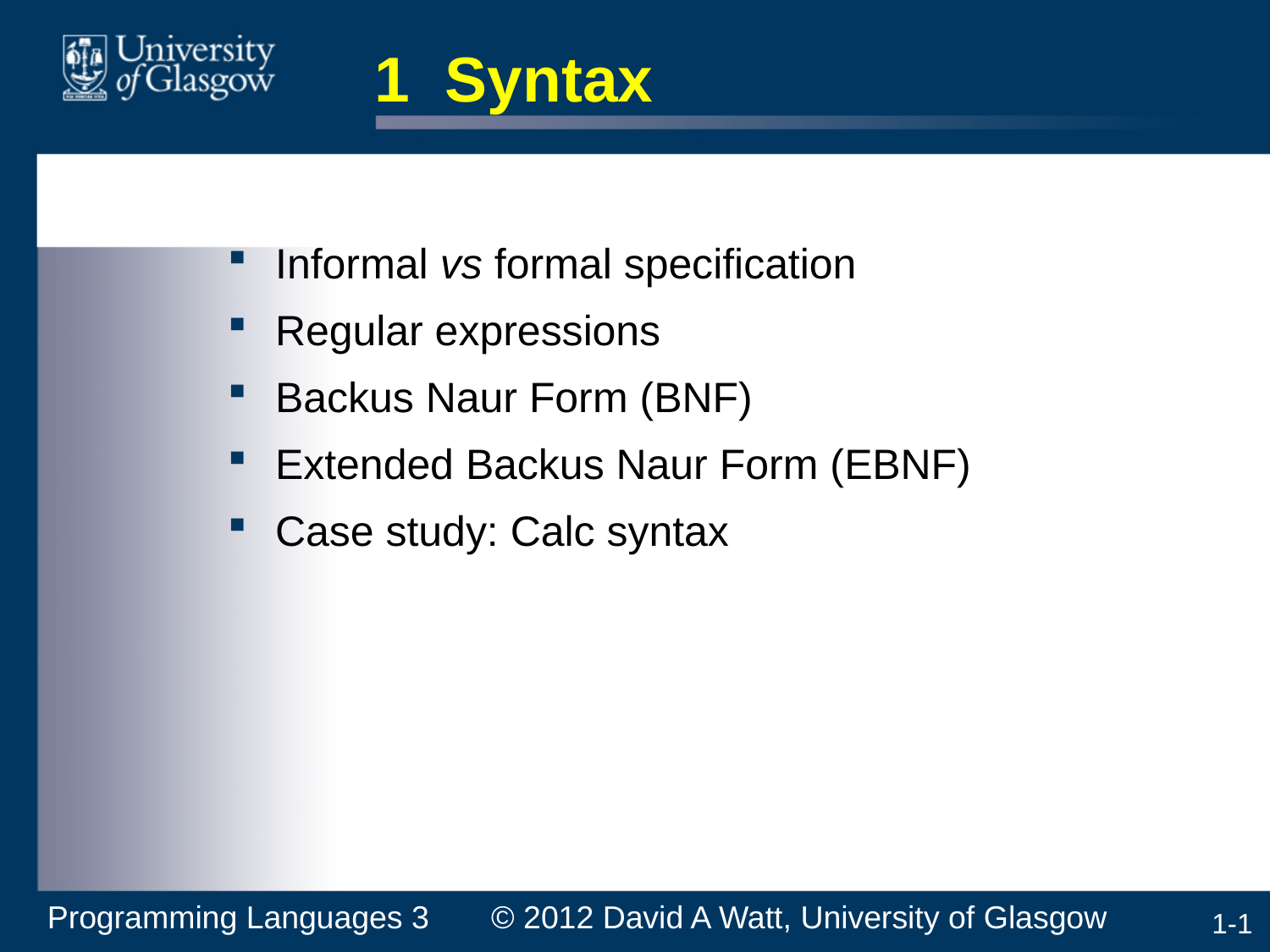

# 1  Syntax
Informal vs formal specification
Regular expressions
Backus Naur Form (BNF)
Extended Backus Naur Form (EBNF)
Case study: Calc syntax
Programming Languages 3       © 2012 David A Watt, University of Glasgow